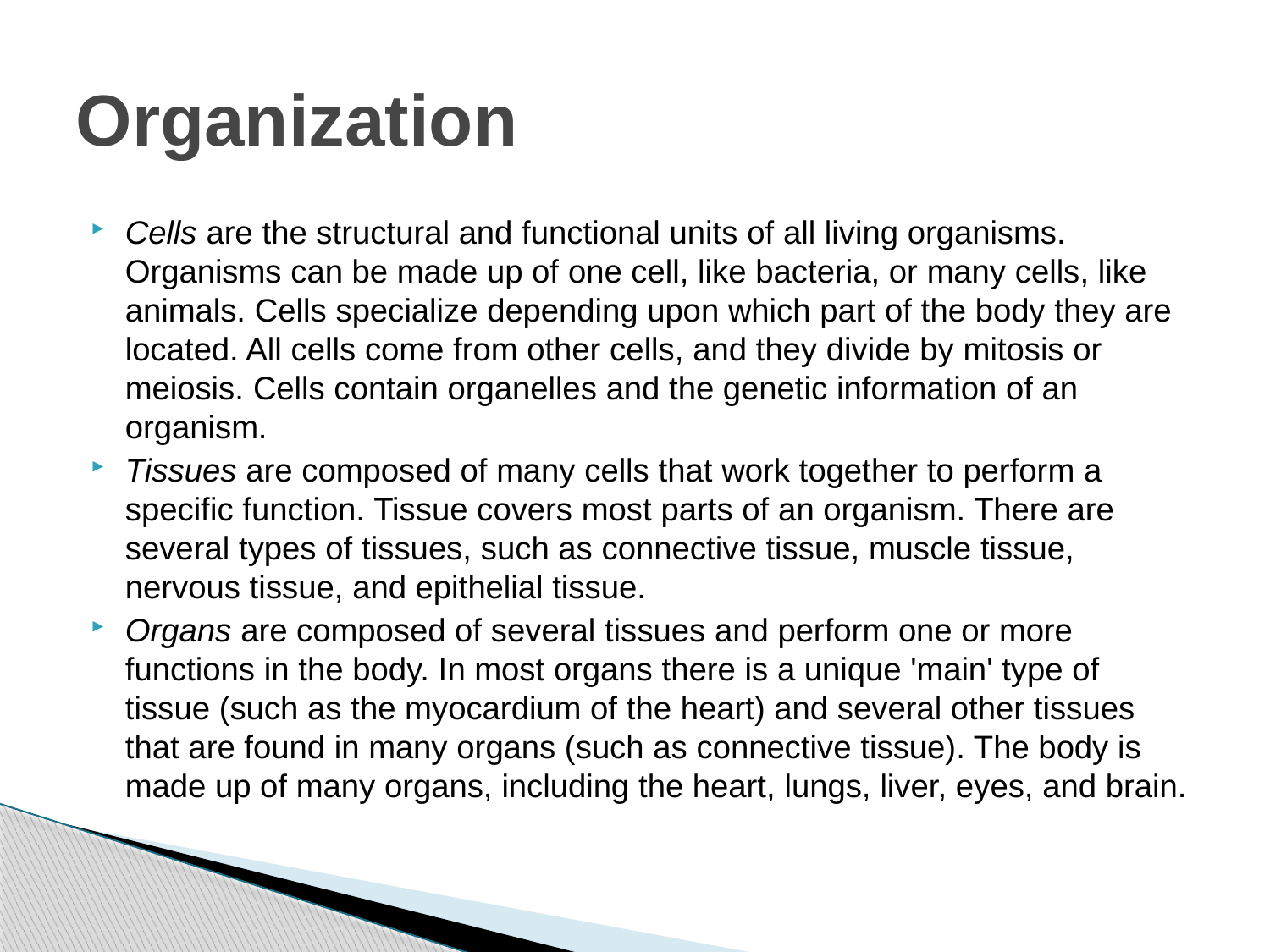

# Organization
Cells are the structural and functional units of all living organisms. Organisms can be made up of one cell, like bacteria, or many cells, like animals. Cells specialize depending upon which part of the body they are located. All cells come from other cells, and they divide by mitosis or meiosis. Cells contain organelles and the genetic information of an organism.
Tissues are composed of many cells that work together to perform a specific function. Tissue covers most parts of an organism. There are several types of tissues, such as connective tissue, muscle tissue, nervous tissue, and epithelial tissue.
Organs are composed of several tissues and perform one or more functions in the body. In most organs there is a unique 'main' type of tissue (such as the myocardium of the heart) and several other tissues that are found in many organs (such as connective tissue). The body is made up of many organs, including the heart, lungs, liver, eyes, and brain.